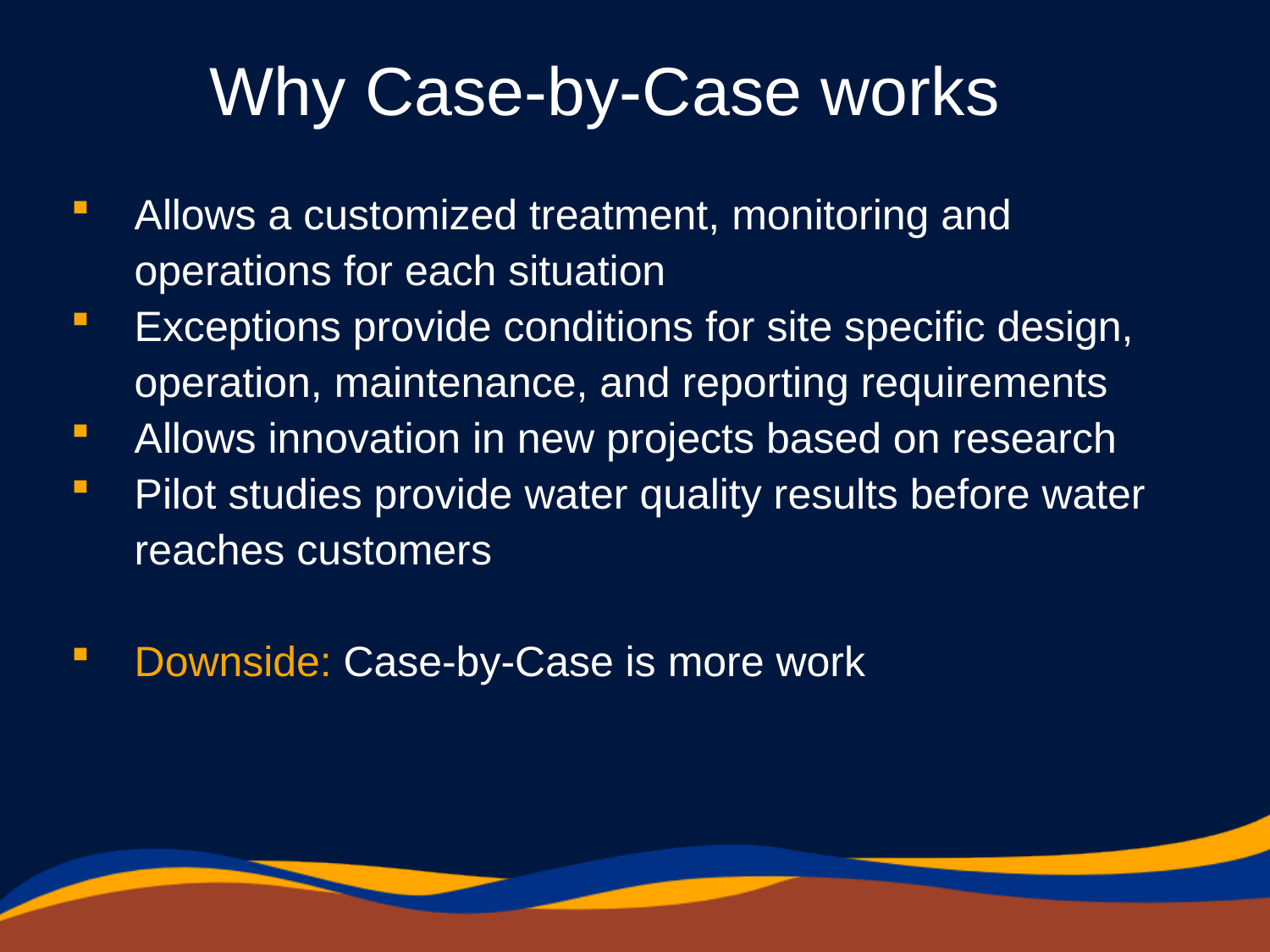

# Why Case-by-Case works
Allows a customized treatment, monitoring and operations for each situation
Exceptions provide conditions for site specific design, operation, maintenance, and reporting requirements
Allows innovation in new projects based on research
Pilot studies provide water quality results before water reaches customers

Downside: Case-by-Case is more work